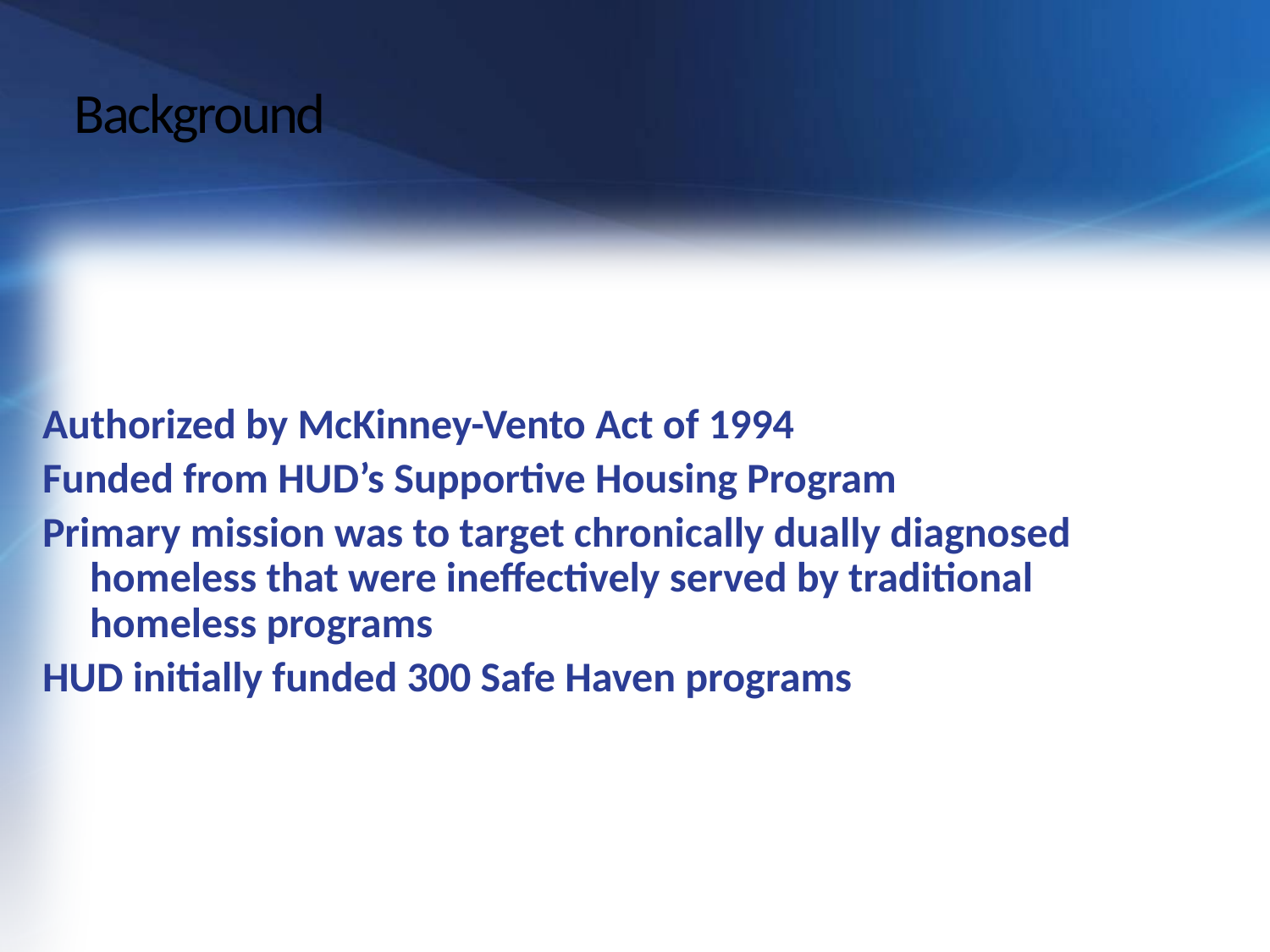

# Background
Authorized by McKinney-Vento Act of 1994
Funded from HUD’s Supportive Housing Program
Primary mission was to target chronically dually diagnosed homeless that were ineffectively served by traditional homeless programs
HUD initially funded 300 Safe Haven programs